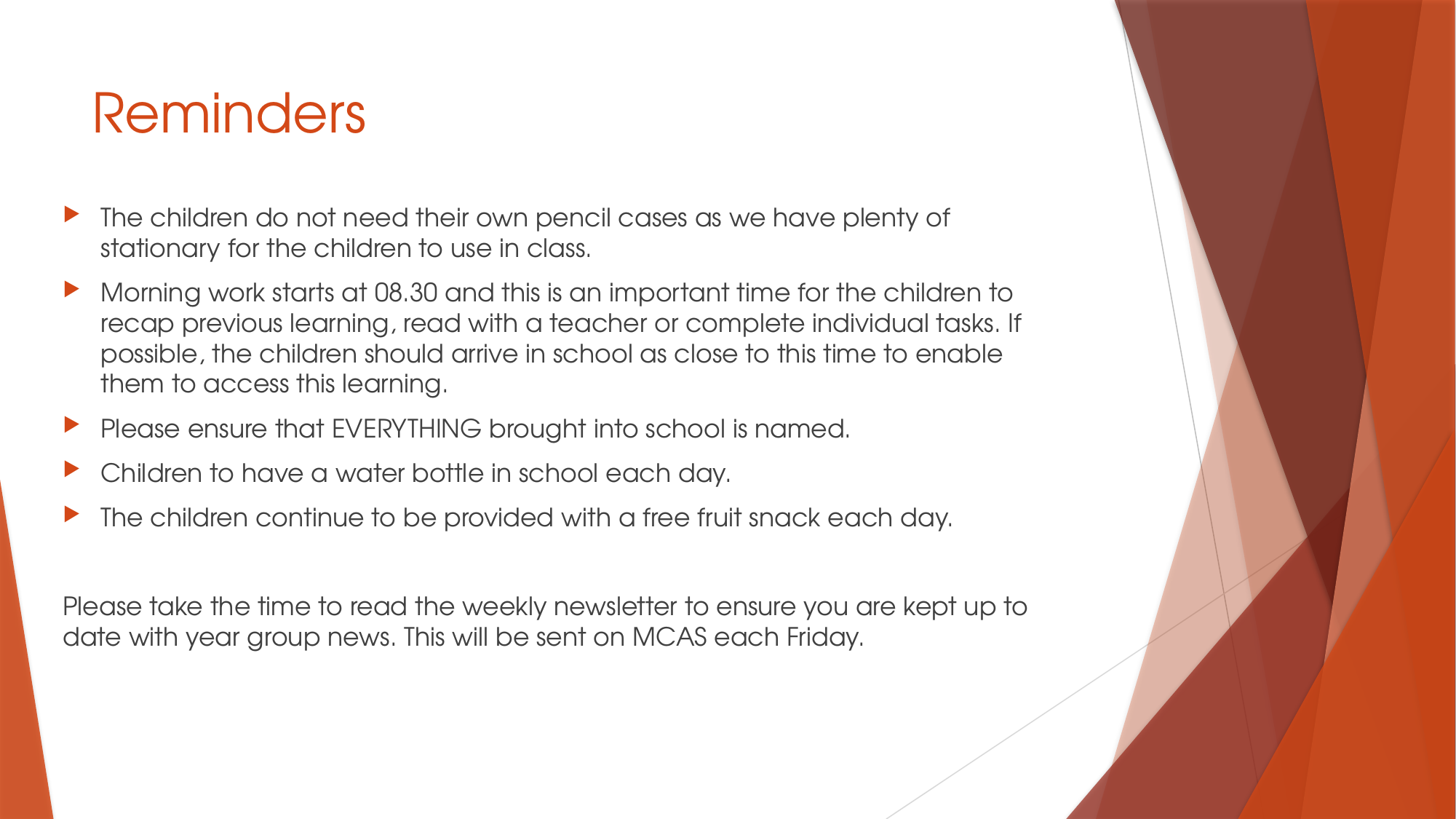

# Reminders
The children do not need their own pencil cases as we have plenty of stationary for the children to use in class.
Morning work starts at 08.30 and this is an important time for the children to recap previous learning, read with a teacher or complete individual tasks. If possible, the children should arrive in school as close to this time to enable them to access this learning.
Please ensure that EVERYTHING brought into school is named.
Children to have a water bottle in school each day.
The children continue to be provided with a free fruit snack each day.

Please take the time to read the weekly newsletter to ensure you are kept up to date with year group news. This will be sent on MCAS each Friday.